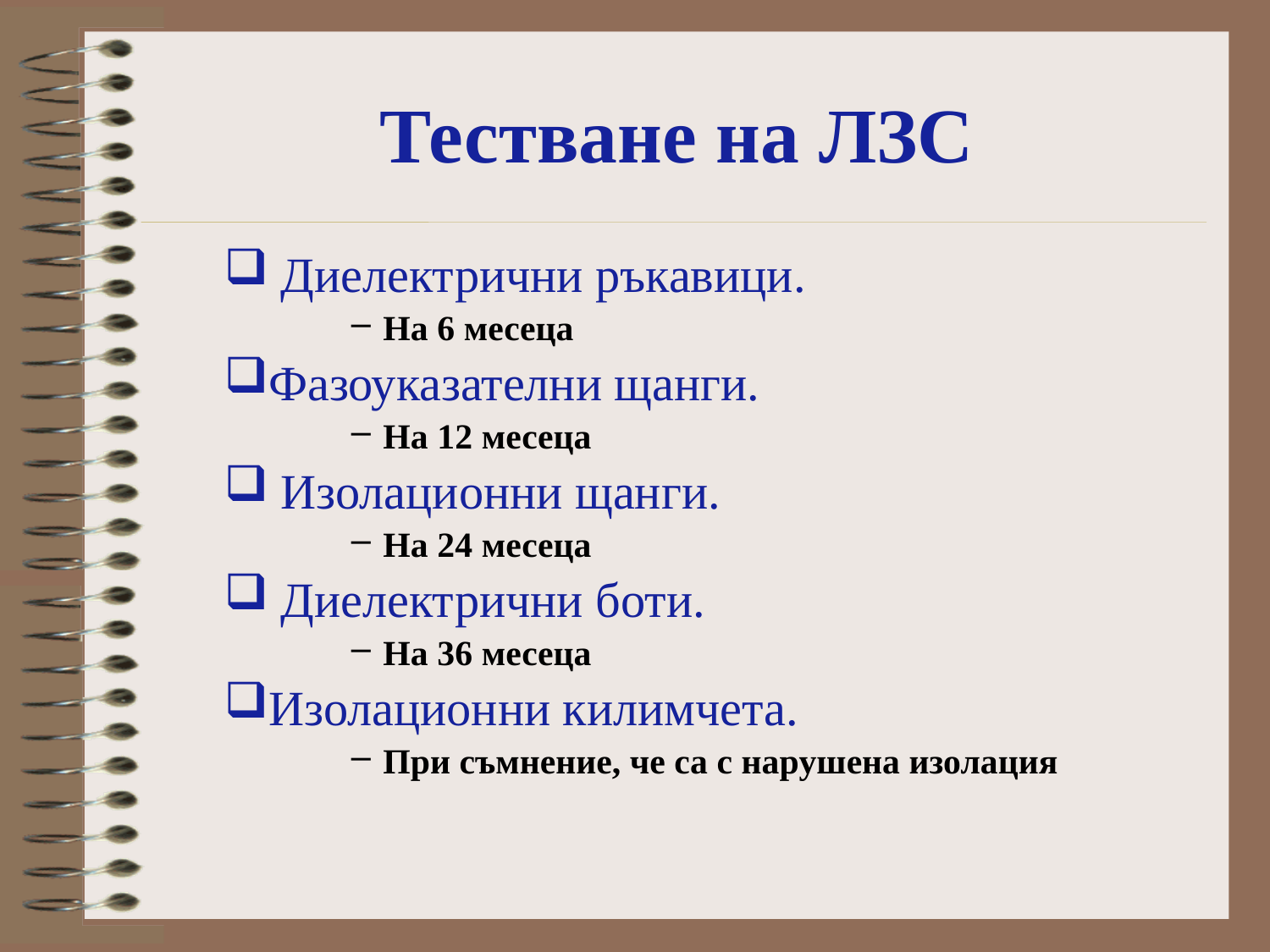

# Тестване на ЛЗС
 Диелектрични ръкавици.
На 6 месеца
Фазоуказателни щанги.
На 12 месеца
 Изолационни щанги.
На 24 месеца
 Диелектрични боти.
На 36 месеца
Изолационни килимчета.
При съмнение, че са с нарушена изолация